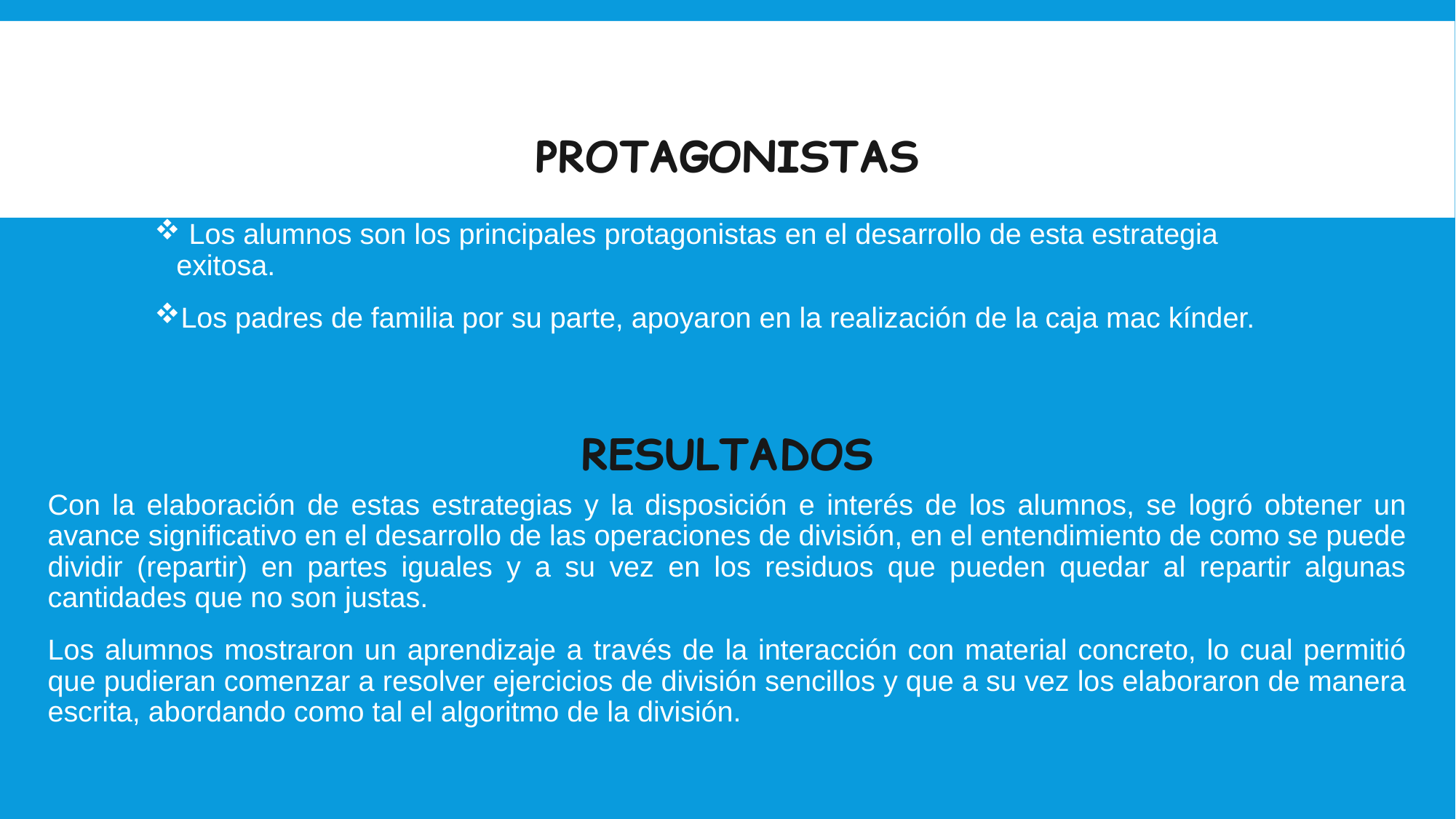

# protagonistas
 Los alumnos son los principales protagonistas en el desarrollo de esta estrategia exitosa.
Los padres de familia por su parte, apoyaron en la realización de la caja mac kínder.
Resultados
Con la elaboración de estas estrategias y la disposición e interés de los alumnos, se logró obtener un avance significativo en el desarrollo de las operaciones de división, en el entendimiento de como se puede dividir (repartir) en partes iguales y a su vez en los residuos que pueden quedar al repartir algunas cantidades que no son justas.
Los alumnos mostraron un aprendizaje a través de la interacción con material concreto, lo cual permitió que pudieran comenzar a resolver ejercicios de división sencillos y que a su vez los elaboraron de manera escrita, abordando como tal el algoritmo de la división.